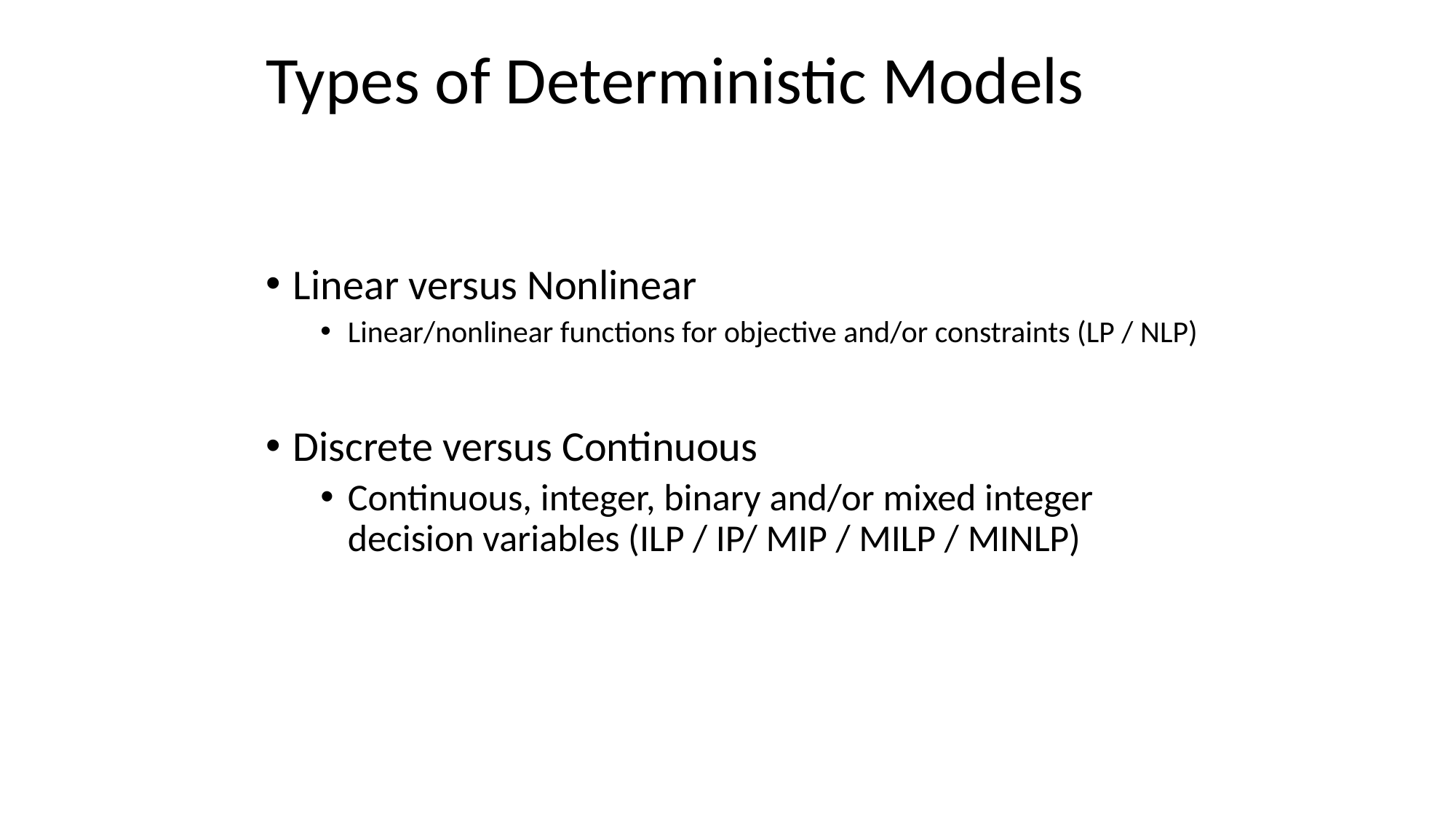

# Types of Deterministic Models

Linear versus Nonlinear
Linear/nonlinear functions for objective and/or constraints (LP / NLP)

Discrete versus Continuous
Continuous, integer, binary and/or mixed integer decision variables (ILP / IP/ MIP / MILP / MINLP)